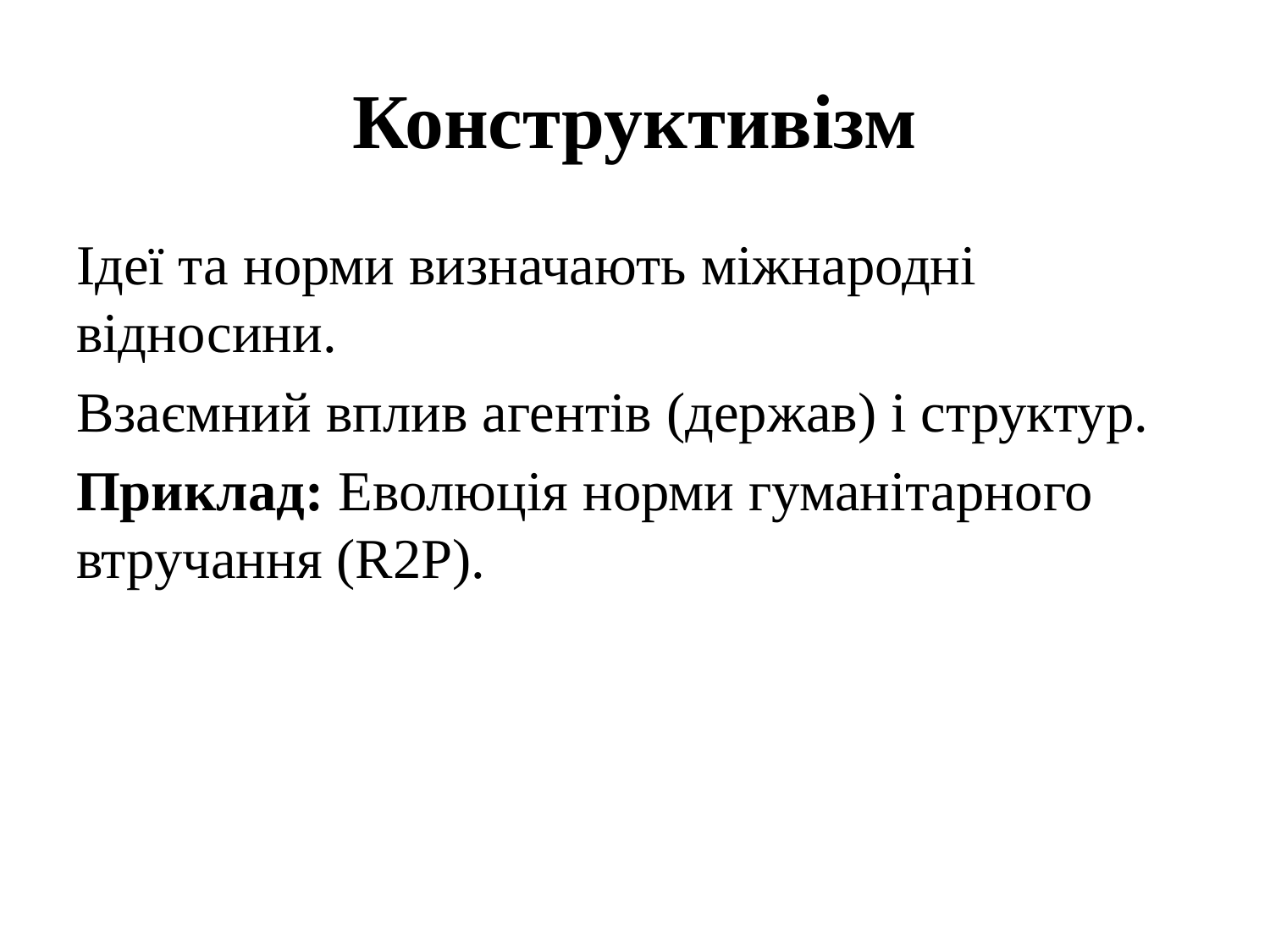

# Конструктивізм
Ідеї та норми визначають міжнародні відносини.
Взаємний вплив агентів (держав) і структур.
Приклад: Еволюція норми гуманітарного втручання (R2P).